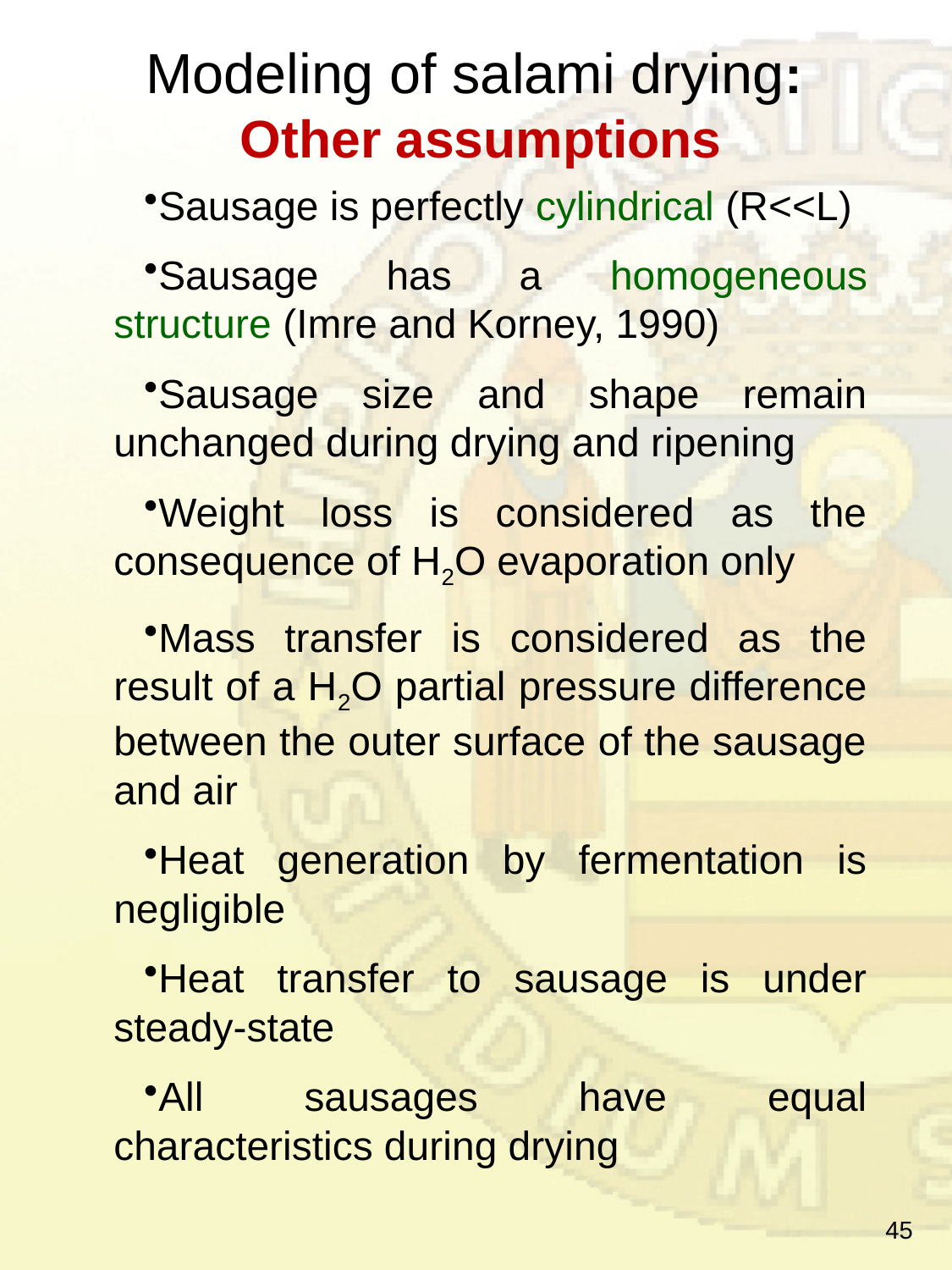

# Modeling of salami drying: Other assumptions
Sausage is perfectly cylindrical (R<<L)
Sausage has a homogeneous structure (Imre and Korney, 1990)
Sausage size and shape remain unchanged during drying and ripening
Weight loss is considered as the consequence of H2O evaporation only
Mass transfer is considered as the result of a H2O partial pressure difference between the outer surface of the sausage and air
Heat generation by fermentation is negligible
Heat transfer to sausage is under steady-state
All sausages have equal characteristics during drying
45